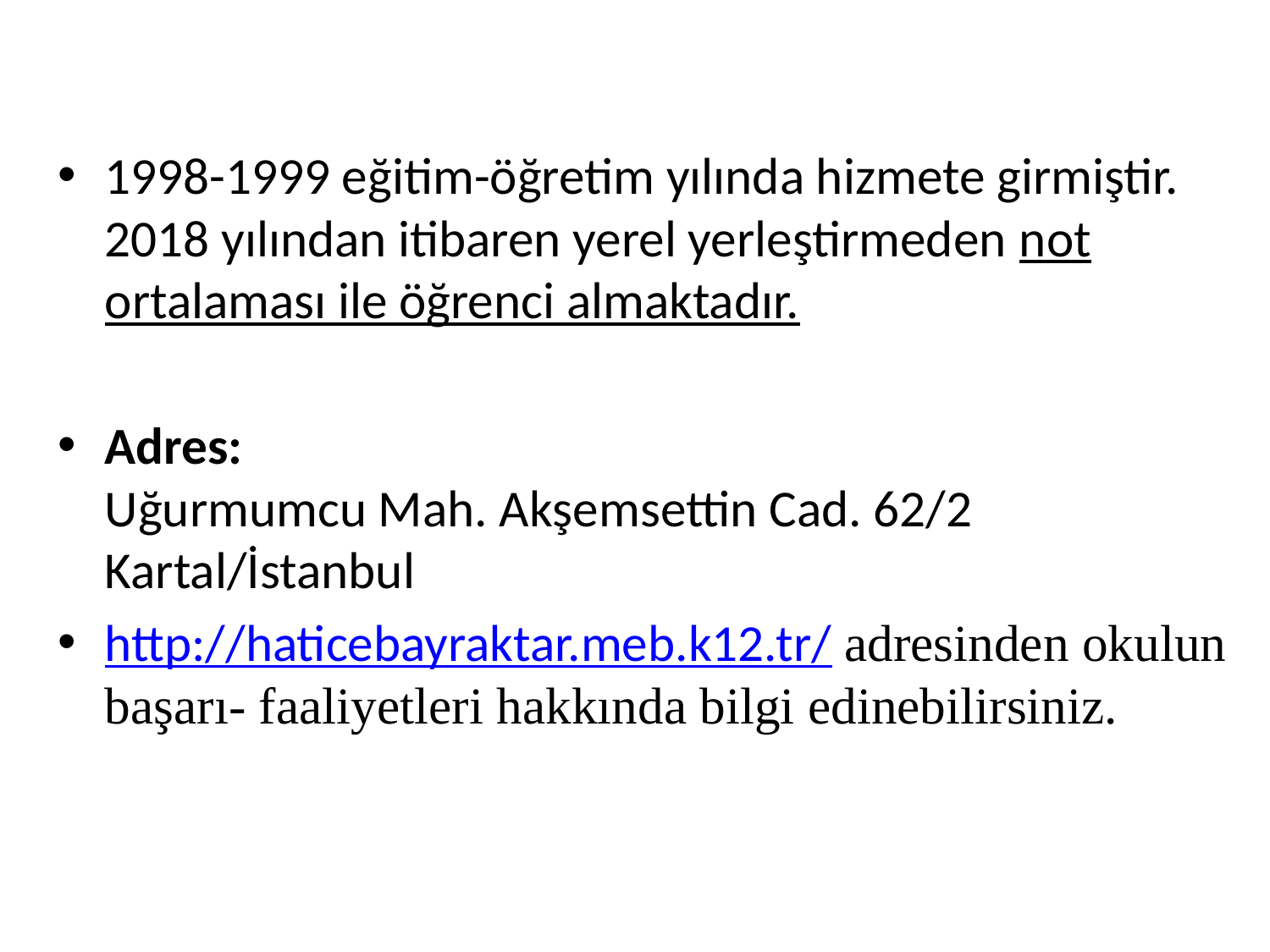

1998-1999 eğitim-öğretim yılında hizmete girmiştir. 2018 yılından itibaren yerel yerleştirmeden not ortalaması ile öğrenci almaktadır.

Adres:
Uğurmumcu Mah. Akşemsettin Cad. 62/2 Kartal/İstanbul
http://haticebayraktar.meb.k12.tr/ adresinden okulun başarı- faaliyetleri hakkında bilgi edinebilirsiniz.